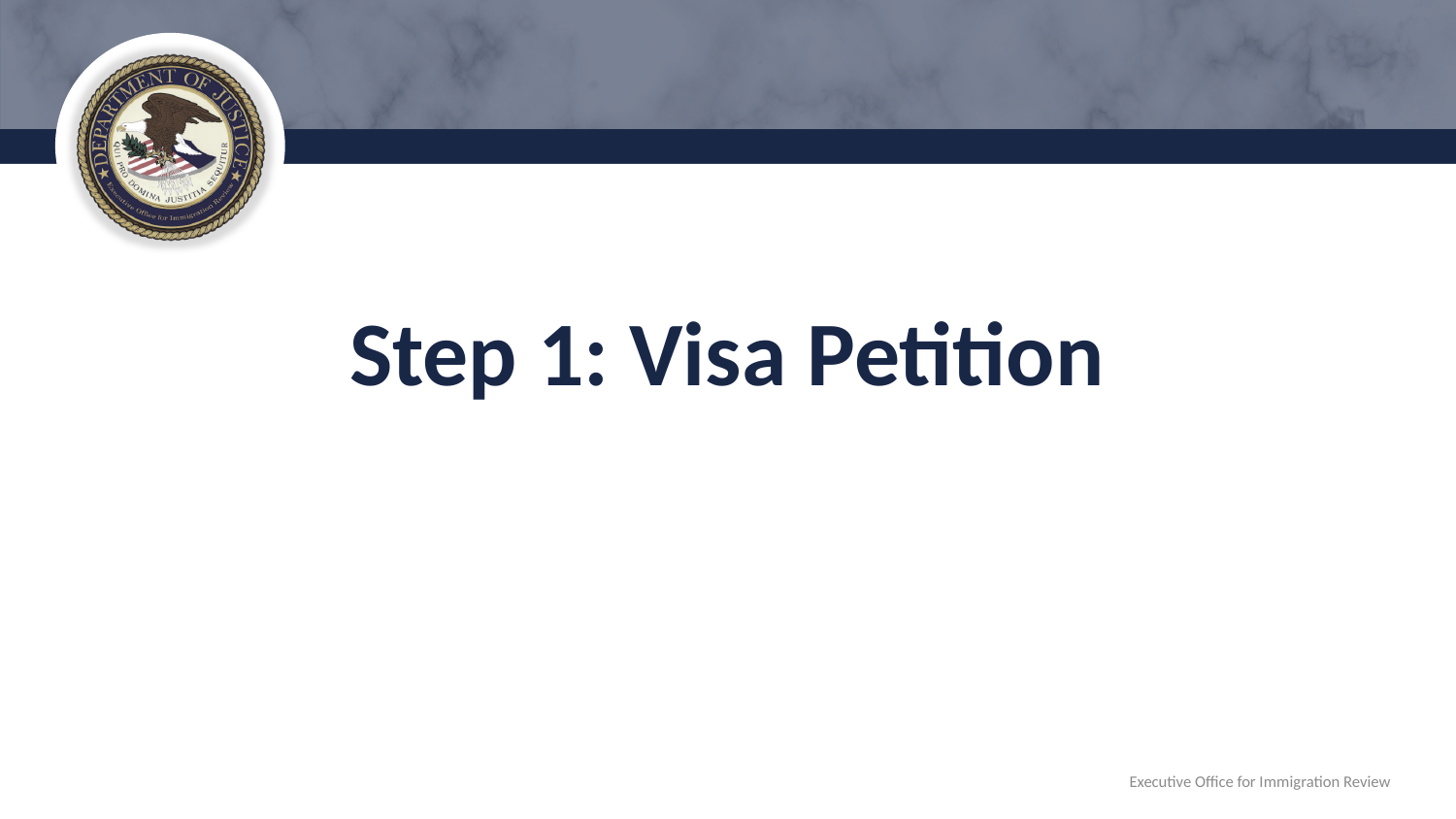

# Step 1: Visa Petition
Executive Office for Immigration Review